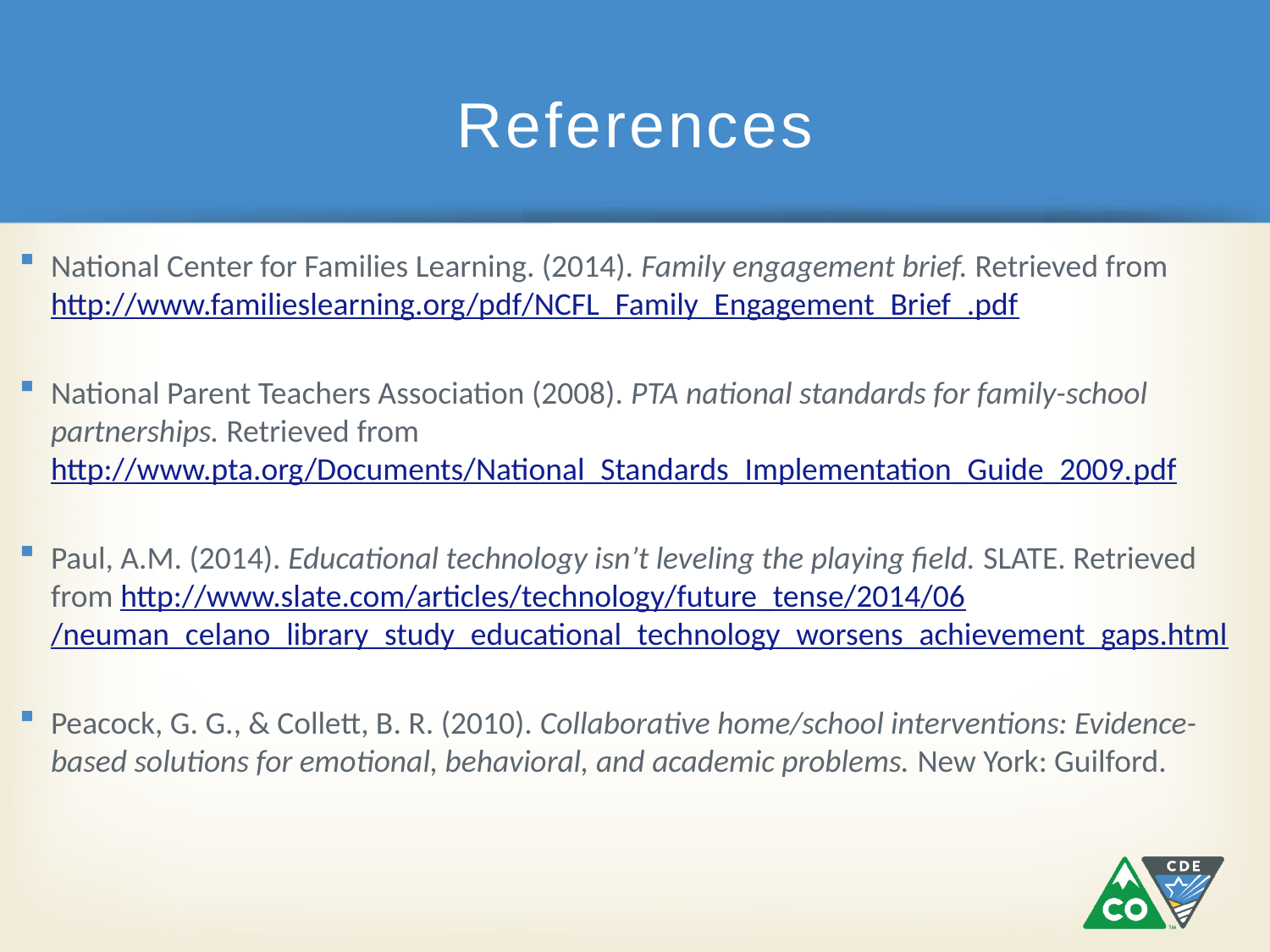

# References
National Center for Families Learning. (2014). Family engagement brief. Retrieved from http://www.familieslearning.org/pdf/NCFL_Family_Engagement_Brief_.pdf

National Parent Teachers Association (2008). PTA national standards for family-school partnerships. Retrieved fromhttp://www.pta.org/Documents/National_Standards_Implementation_Guide_2009.pdf

Paul, A.M. (2014). Educational technology isn’t leveling the playing field. SLATE. Retrieved from http://www.slate.com/articles/technology/future_tense/2014/06/neuman_celano_library_study_educational_technology_worsens_achievement_gaps.html

Peacock, G. G., & Collett, B. R. (2010). Collaborative home/school interventions: Evidence-based solutions for emotional, behavioral, and academic problems. New York: Guilford.

Schoolwires & Project Tomorrow. (2013). Reaching the new digital parent: An administrator’s guide. Retrieved from: http://www.schoolwires.com/cms/lib3/SW00000001/Centricity/Domain/68/PI_A minGuide-chp1-r2.pdf.